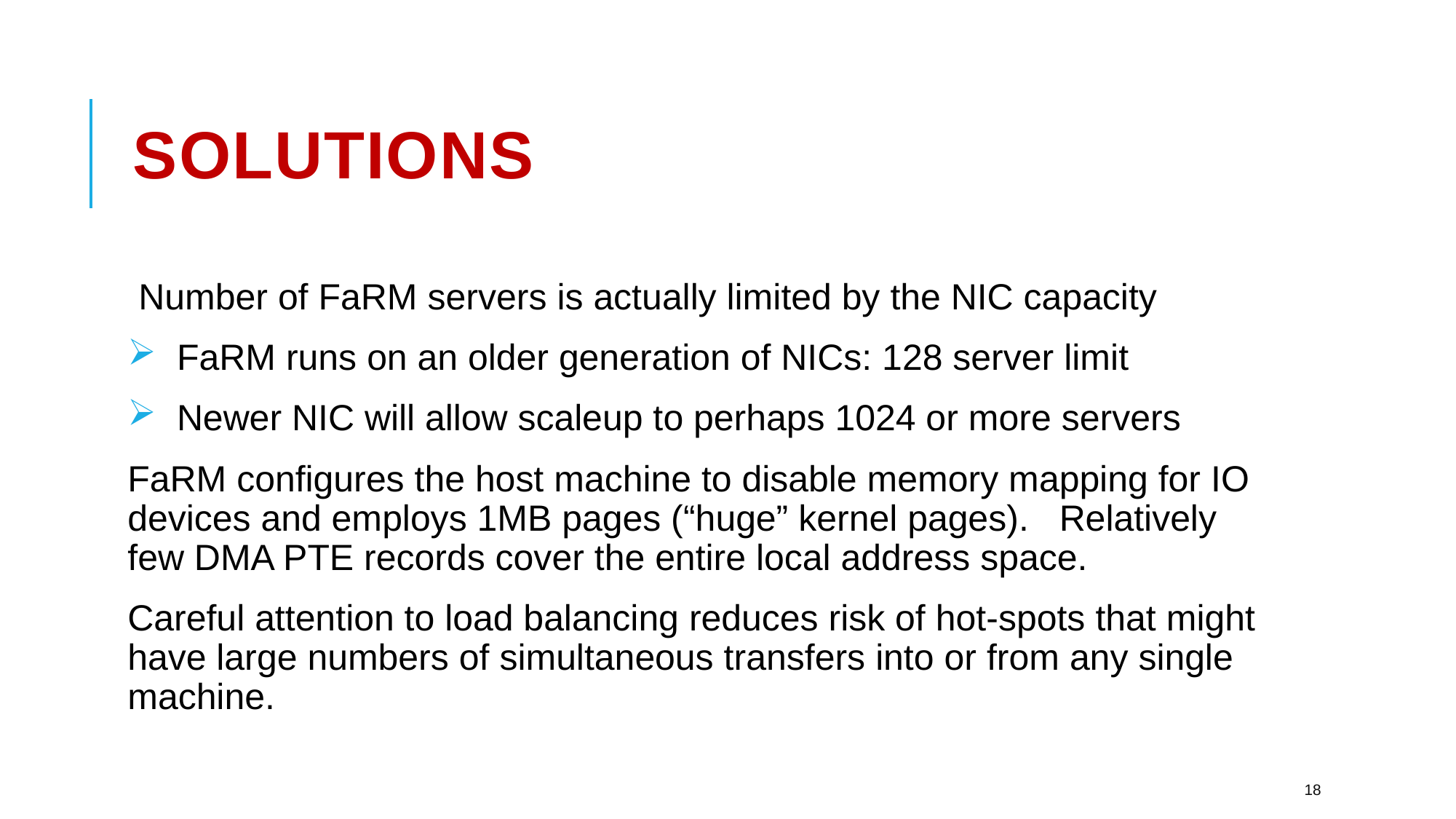

# Solutions
Number of FaRM servers is actually limited by the NIC capacity
  FaRM runs on an older generation of NICs: 128 server limit
  Newer NIC will allow scaleup to perhaps 1024 or more servers
FaRM configures the host machine to disable memory mapping for IO devices and employs 1MB pages (“huge” kernel pages).   Relatively few DMA PTE records cover the entire local address space.
Careful attention to load balancing reduces risk of hot-spots that might have large numbers of simultaneous transfers into or from any single machine.

18